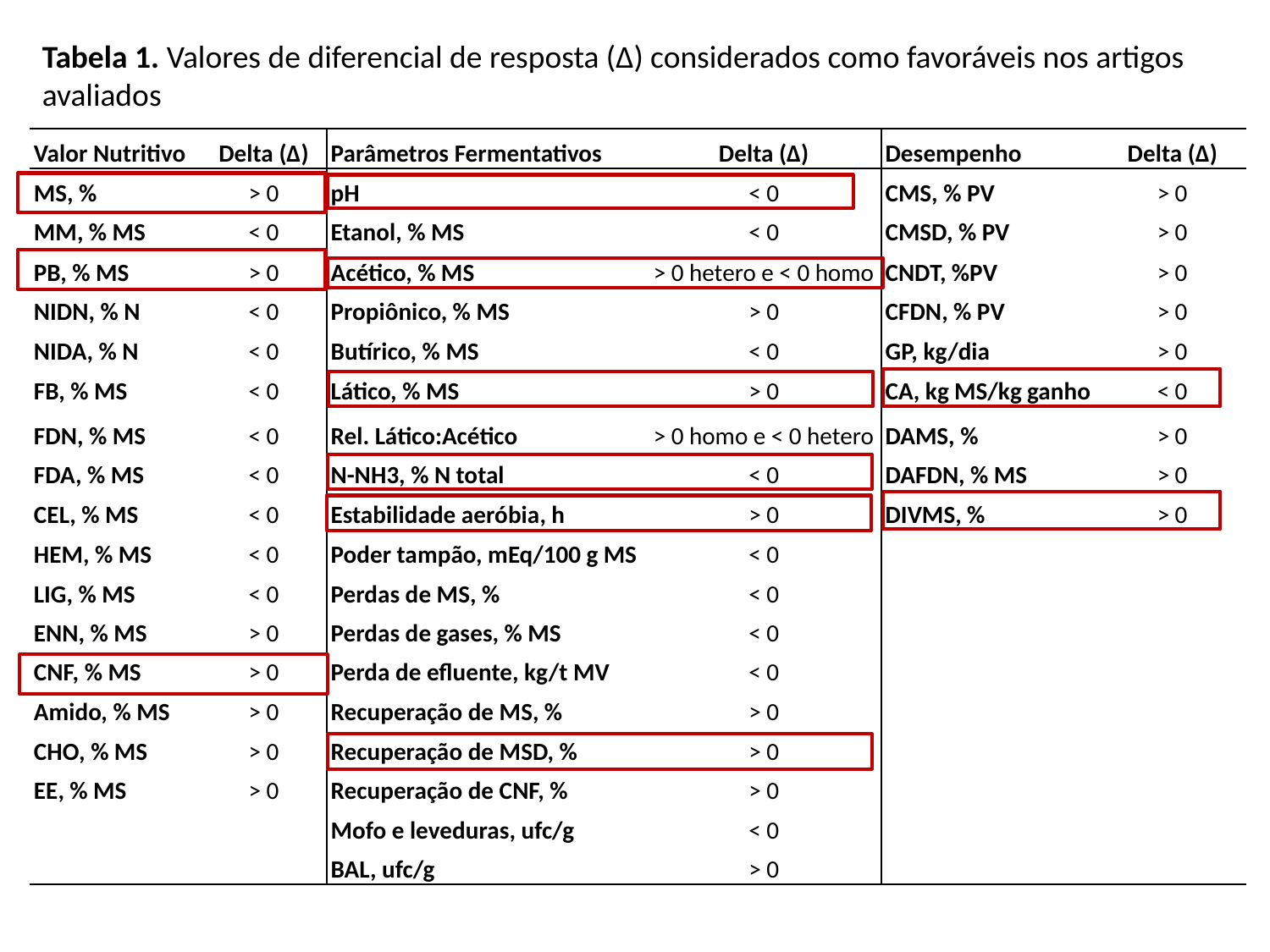

Tabela 1. Valores de diferencial de resposta (∆) considerados como favoráveis nos artigos avaliados

| Valor Nutritivo | Delta (∆) | Parâmetros Fermentativos | Delta (∆) | Desempenho | Delta (∆) |
| --- | --- | --- | --- | --- | --- |
| MS, % | > 0 | pH | < 0 | CMS, % PV | > 0 |
| MM, % MS | < 0 | Etanol, % MS | < 0 | CMSD, % PV | > 0 |
| PB, % MS | > 0 | Acético, % MS | > 0 hetero e < 0 homo | CNDT, %PV | > 0 |
| NIDN, % N | < 0 | Propiônico, % MS | > 0 | CFDN, % PV | > 0 |
| NIDA, % N | < 0 | Butírico, % MS | < 0 | GP, kg/dia | > 0 |
| FB, % MS | < 0 | Lático, % MS | > 0 | CA, kg MS/kg ganho | < 0 |
| FDN, % MS | < 0 | Rel. Lático:Acético | > 0 homo e < 0 hetero | DAMS, % | > 0 |
| FDA, % MS | < 0 | N-NH3, % N total | < 0 | DAFDN, % MS | > 0 |
| CEL, % MS | < 0 | Estabilidade aeróbia, h | > 0 | DIVMS, % | > 0 |
| HEM, % MS | < 0 | Poder tampão, mEq/100 g MS | < 0 |  |  |
| LIG, % MS | < 0 | Perdas de MS, % | < 0 |  |  |
| ENN, % MS | > 0 | Perdas de gases, % MS | < 0 |  |  |
| CNF, % MS | > 0 | Perda de efluente, kg/t MV | < 0 |  |  |
| Amido, % MS | > 0 | Recuperação de MS, % | > 0 |  |  |
| CHO, % MS | > 0 | Recuperação de MSD, % | > 0 |  |  |
| EE, % MS | > 0 | Recuperação de CNF, % | > 0 |  |  |
|  |  | Mofo e leveduras, ufc/g | < 0 |  |  |
|  |  | BAL, ufc/g | > 0 |  |  |